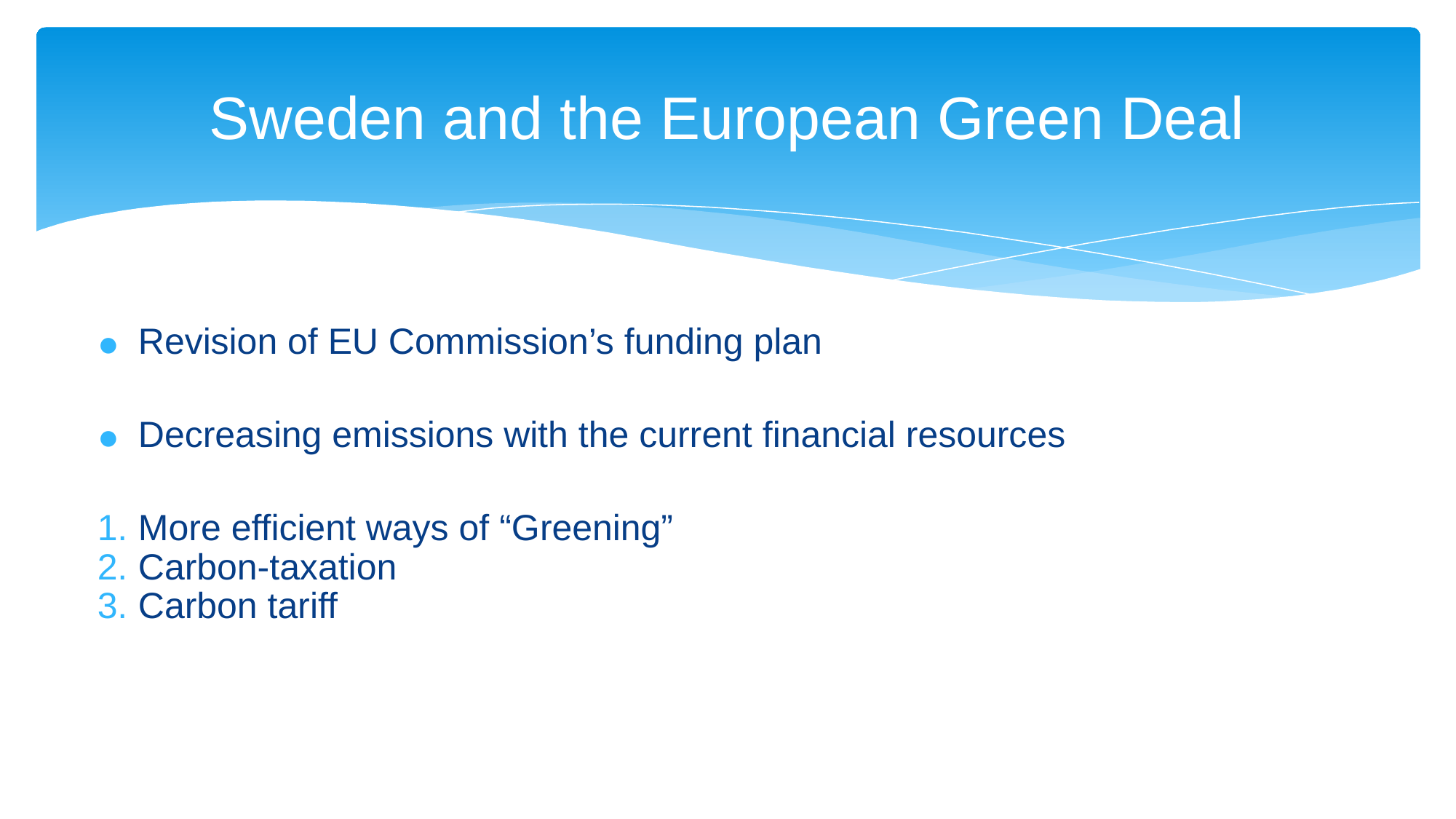

# Sweden and the European Green Deal
Revision of EU Commission’s funding plan

Decreasing emissions with the current financial resources

More efficient ways of “Greening”
Carbon-taxation
Carbon tariff